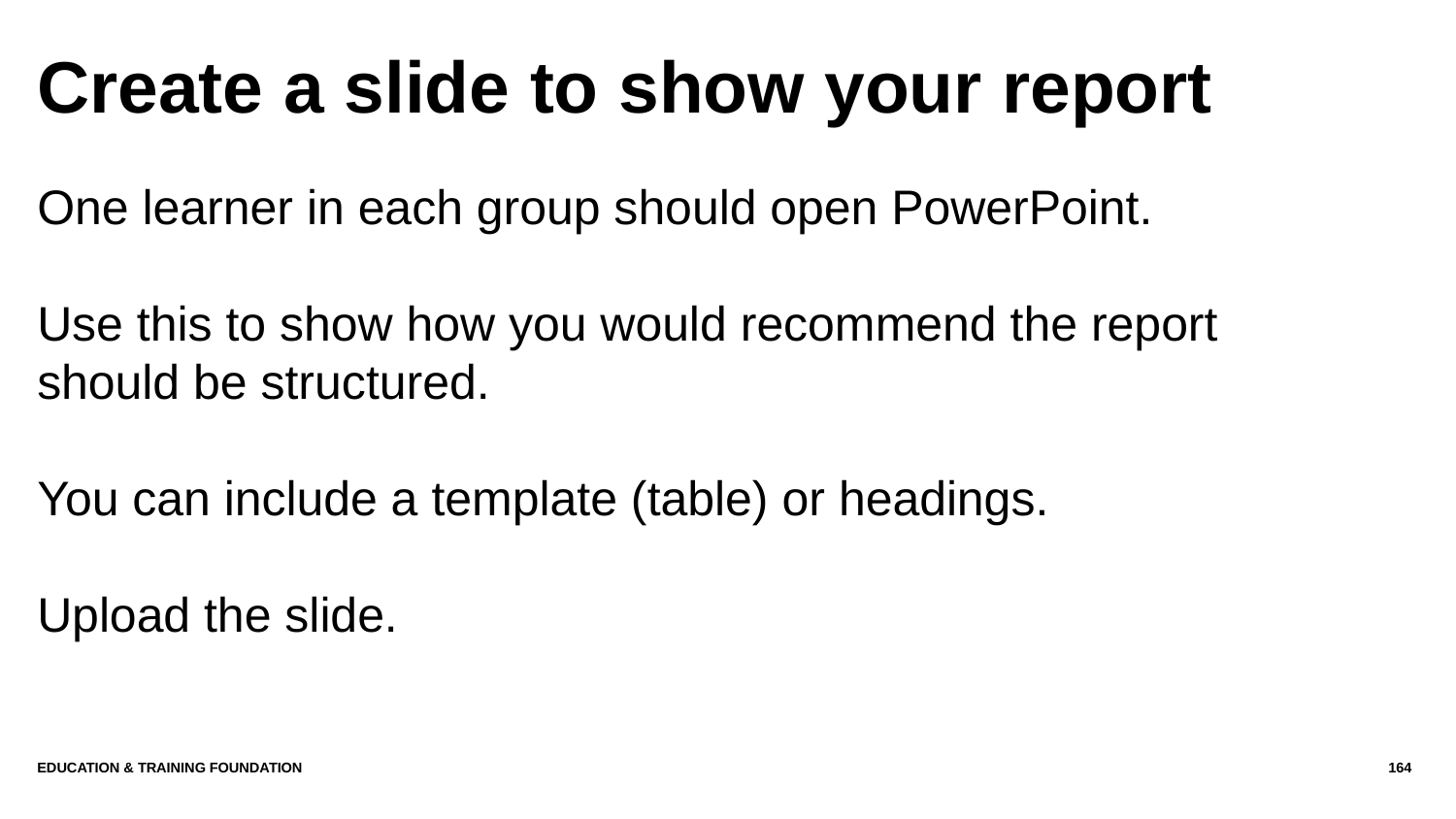

# Create a slide to show your report
One learner in each group should open PowerPoint.

Use this to show how you would recommend the report should be structured.

You can include a template (table) or headings.

Upload the slide.
Education & Training Foundation
164